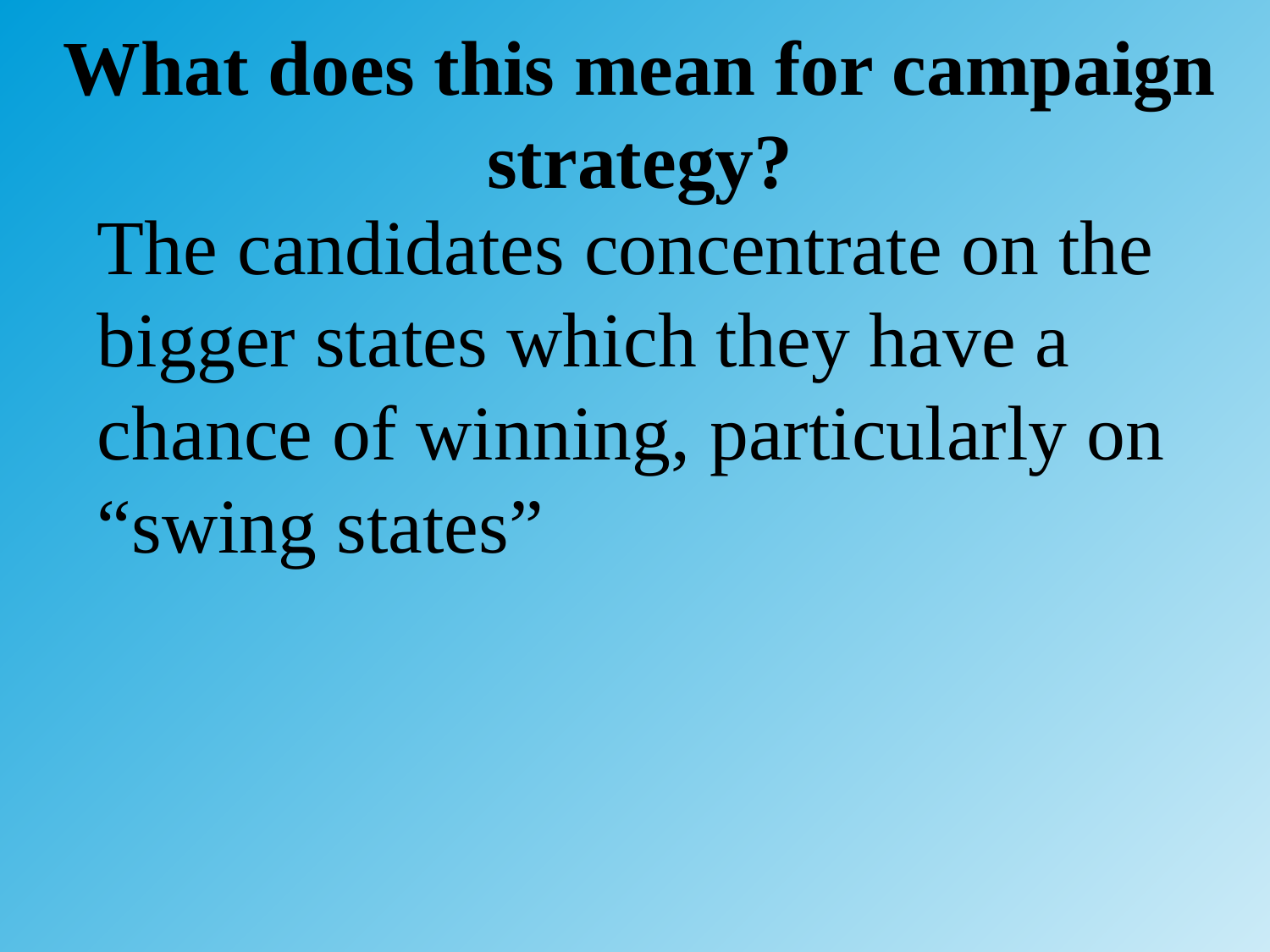

# What does this mean for campaign strategy?
The candidates concentrate on the bigger states which they have a chance of winning, particularly on “swing states”